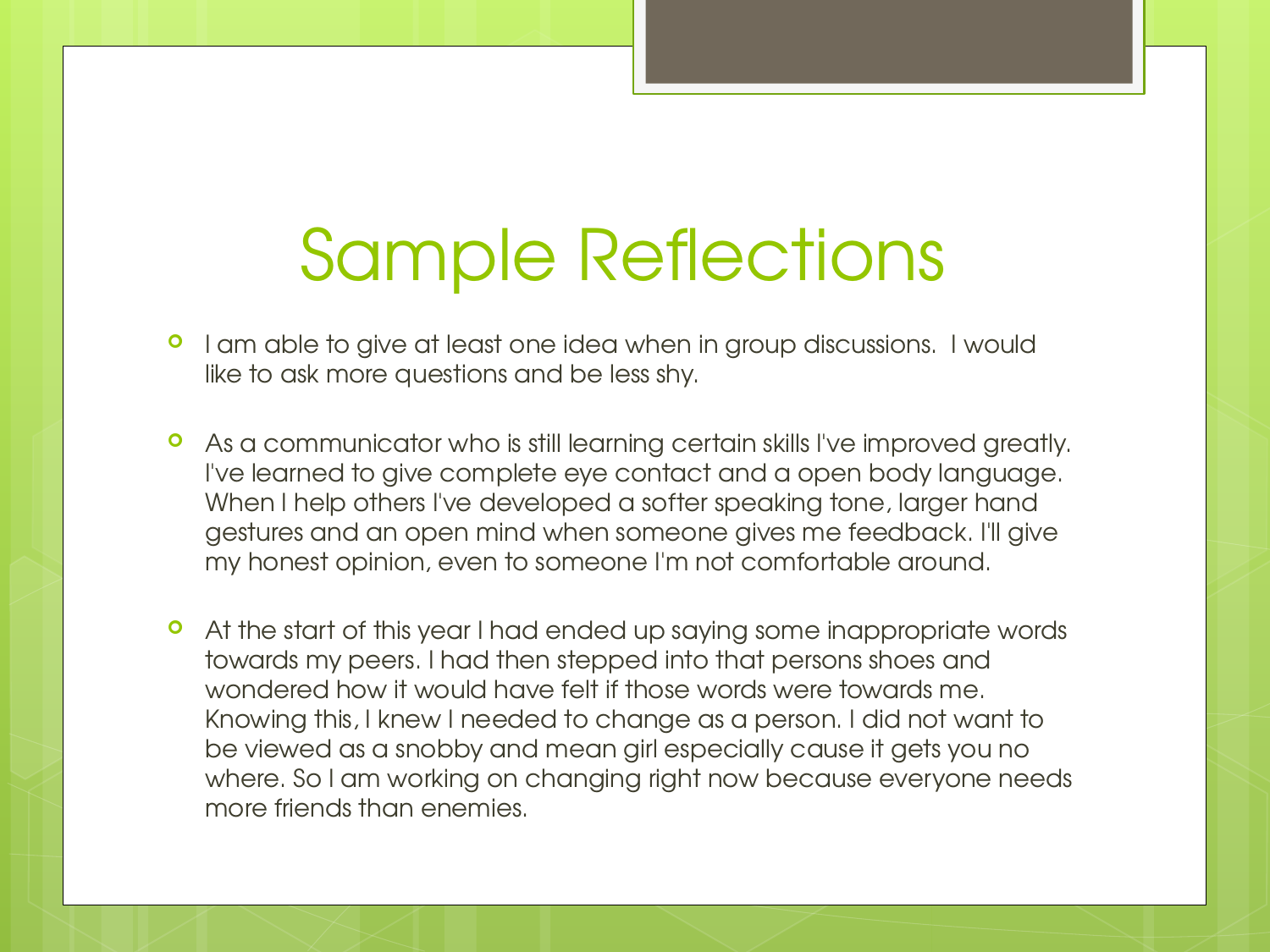

# Sample Reflections
I am able to give at least one idea when in group discussions.  I would like to ask more questions and be less shy.

As a communicator who is still learning certain skills I've improved greatly. I've learned to give complete eye contact and a open body language. When I help others I've developed a softer speaking tone, larger hand gestures and an open mind when someone gives me feedback. I'll give my honest opinion, even to someone I'm not comfortable around.

At the start of this year I had ended up saying some inappropriate words towards my peers. I had then stepped into that persons shoes and wondered how it would have felt if those words were towards me. Knowing this, I knew I needed to change as a person. I did not want to be viewed as a snobby and mean girl especially cause it gets you no where. So I am working on changing right now because everyone needs more friends than enemies.